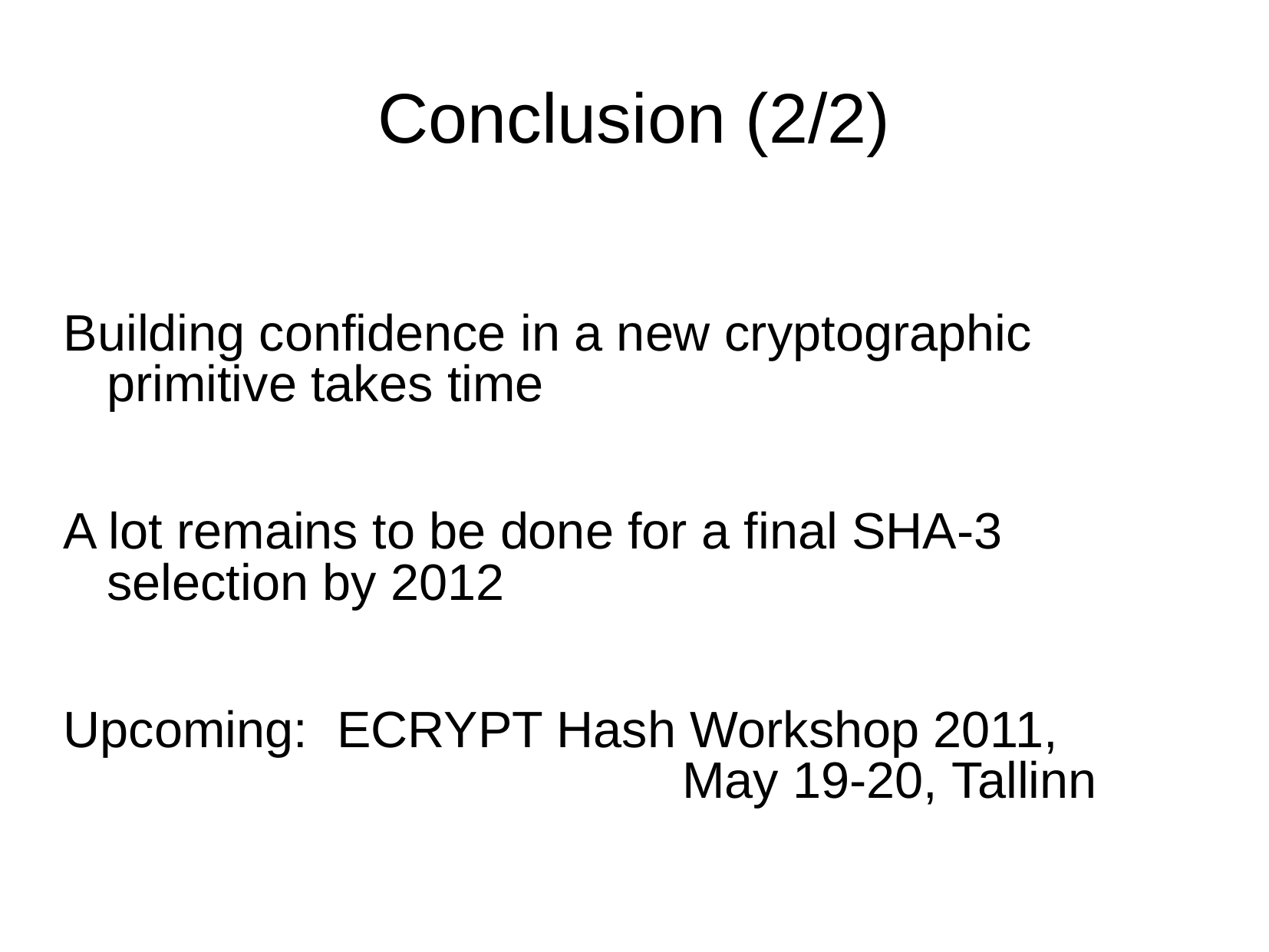

Conclusion (2/2)

Building confidence in a new cryptographic primitive takes time

A lot remains to be done for a final SHA-3 selection by 2012

Upcoming: 	ECRYPT Hash Workshop 2011,
					May 19-20, Tallinn